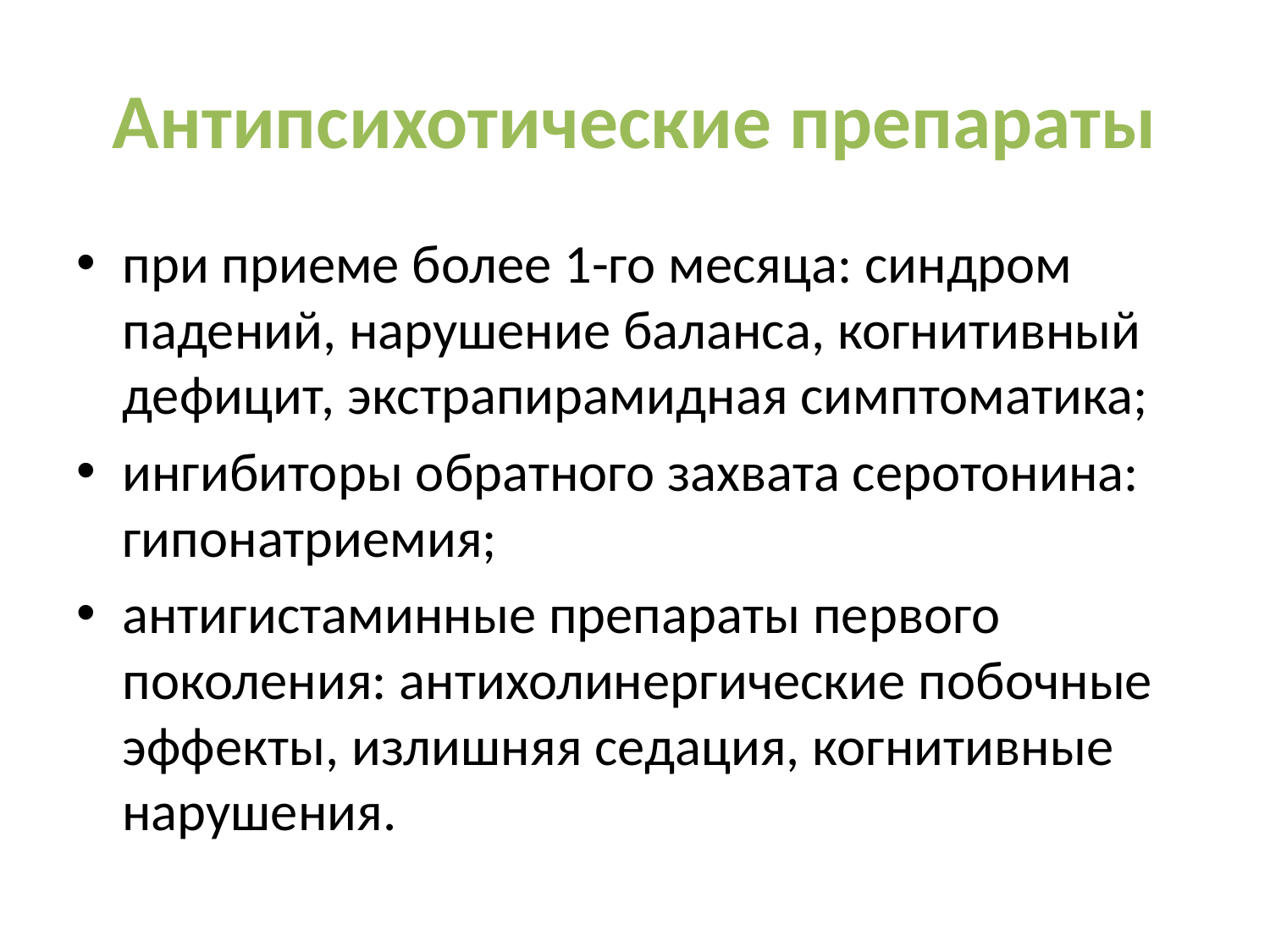

# Антипсихотические препараты
при приеме более 1-го месяца: синдром падений, нарушение баланса, когнитивный дефицит, экстрапирамидная симптоматика;
ингибиторы обратного захвата серотонина: гипонатриемия;
антигистаминные препараты первого поколения: антихолинергические побочные эффекты, излишняя седация, когнитивные нарушения.